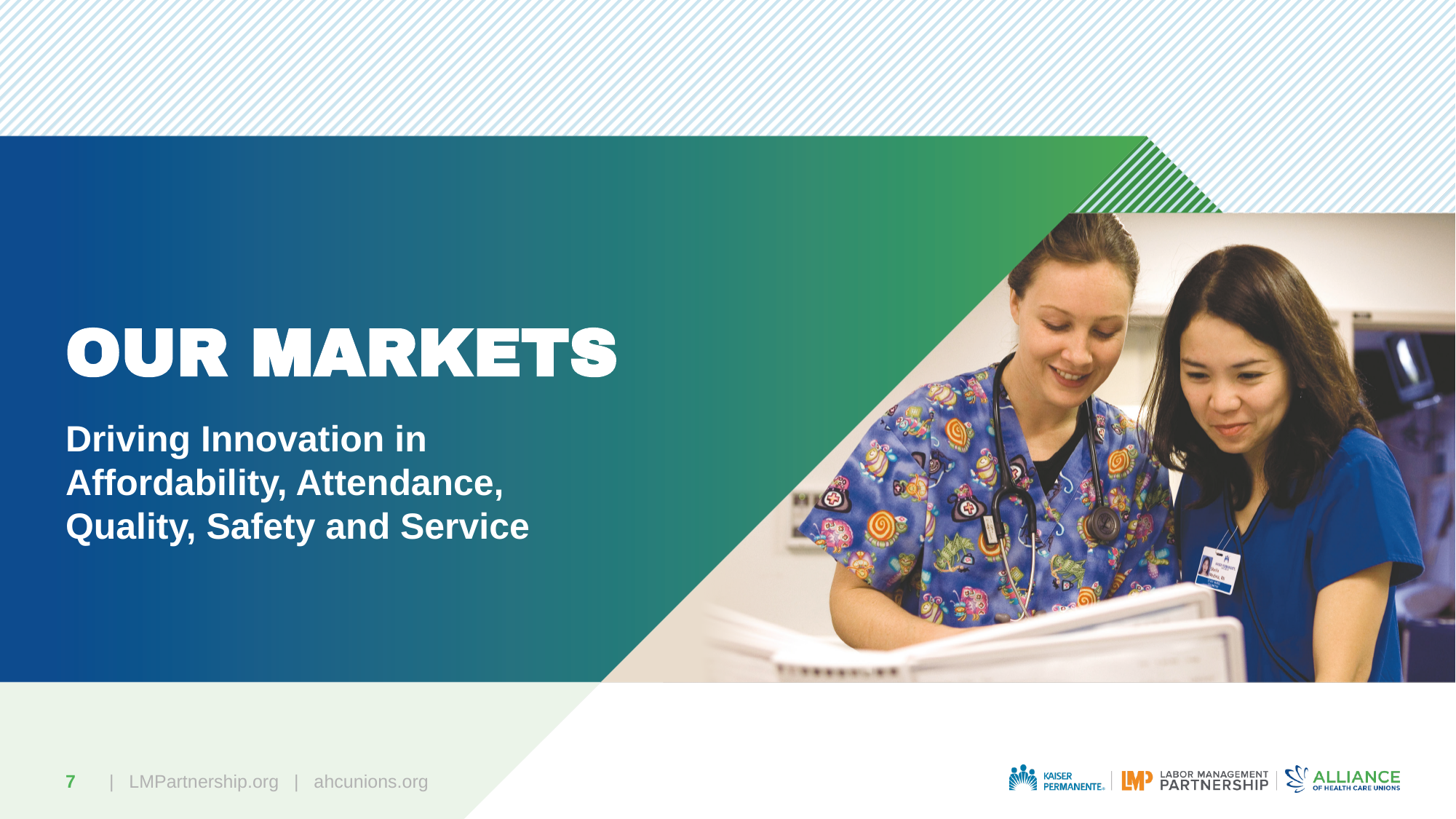

# OUR MARKETS
Driving Innovation in Affordability, Attendance, Quality, Safety and Service
7
|   LMPartnership.org   |   ahcunions.org